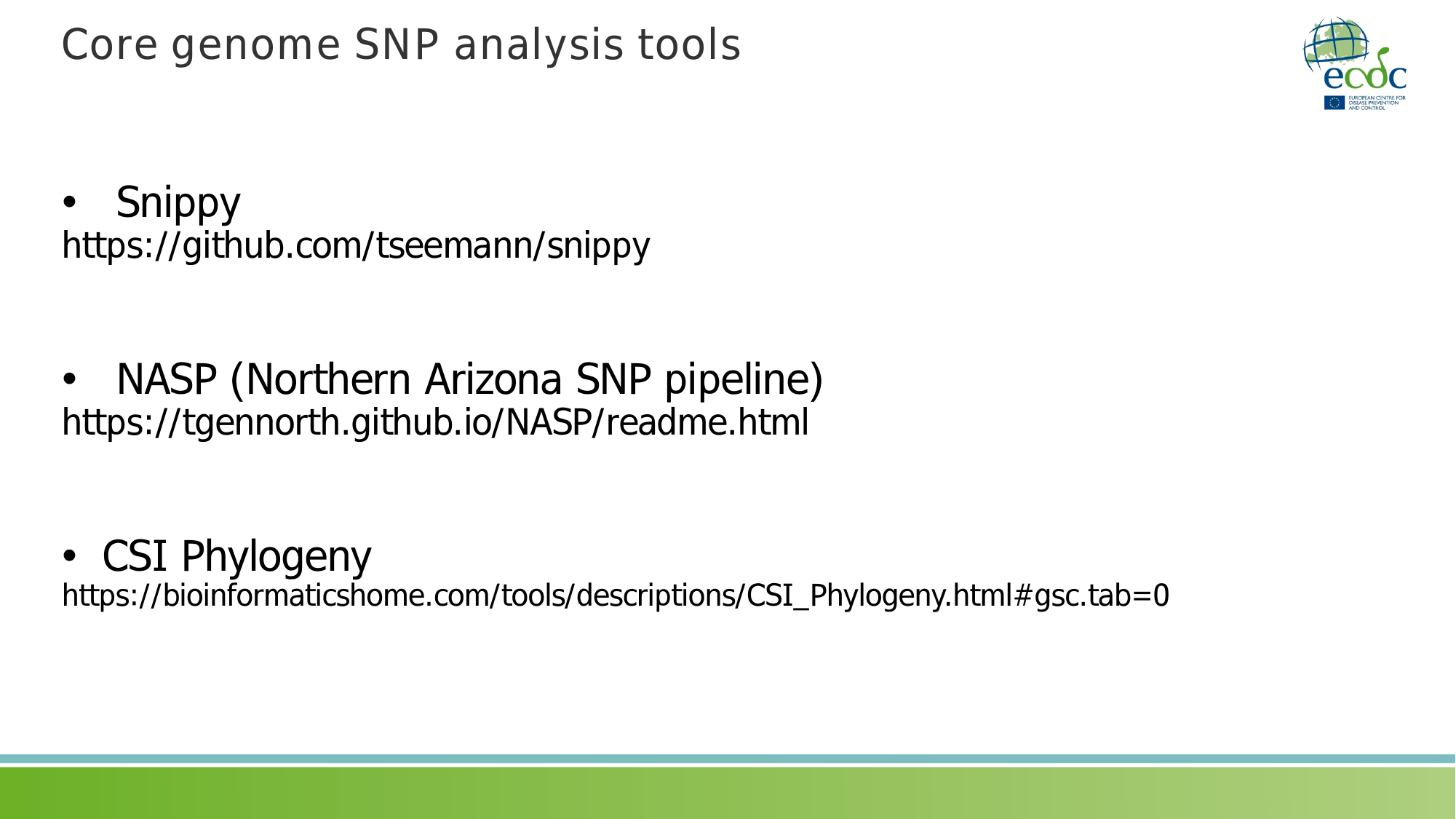

Core genome SNP analysis tools
Snippy
https://github.com/tseemann/snippy

NASP (Northern Arizona SNP pipeline)
https://tgennorth.github.io/NASP/readme.html
CSI Phylogeny
https://bioinformaticshome.com/tools/descriptions/CSI_Phylogeny.html#gsc.tab=0